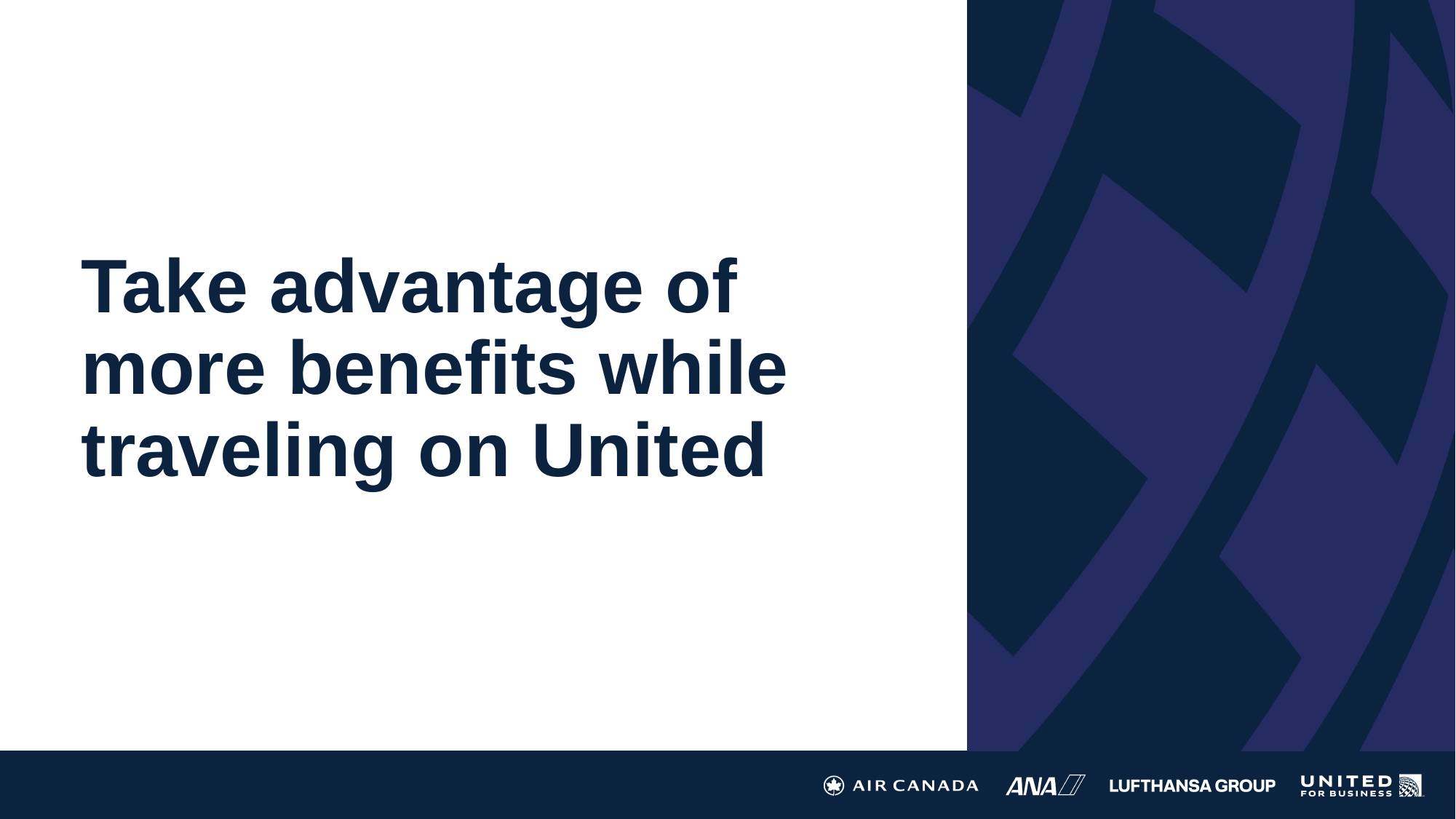

Take advantage of more benefits while traveling on United